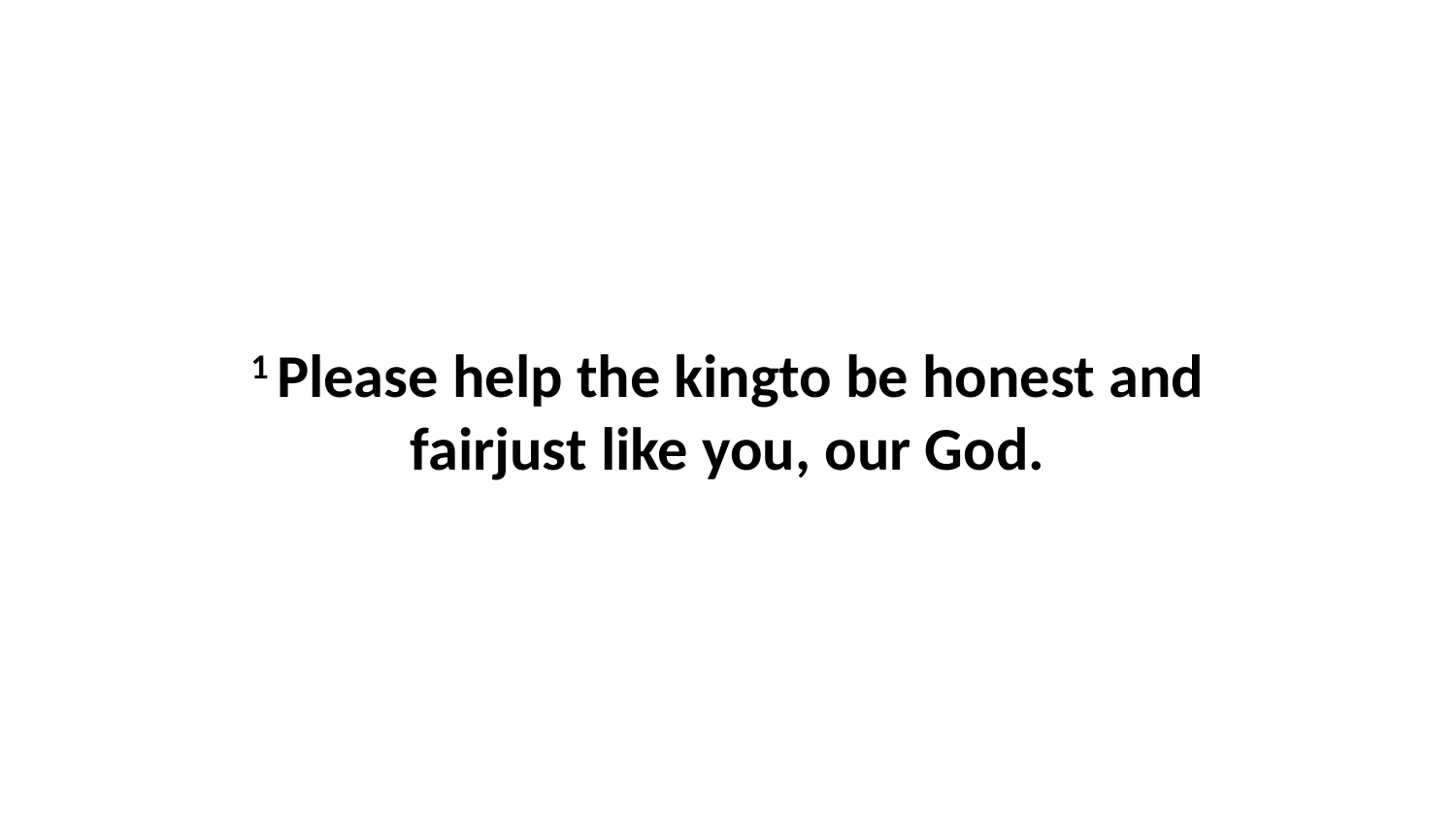

1 Please help the kingto be honest and fairjust like you, our God.